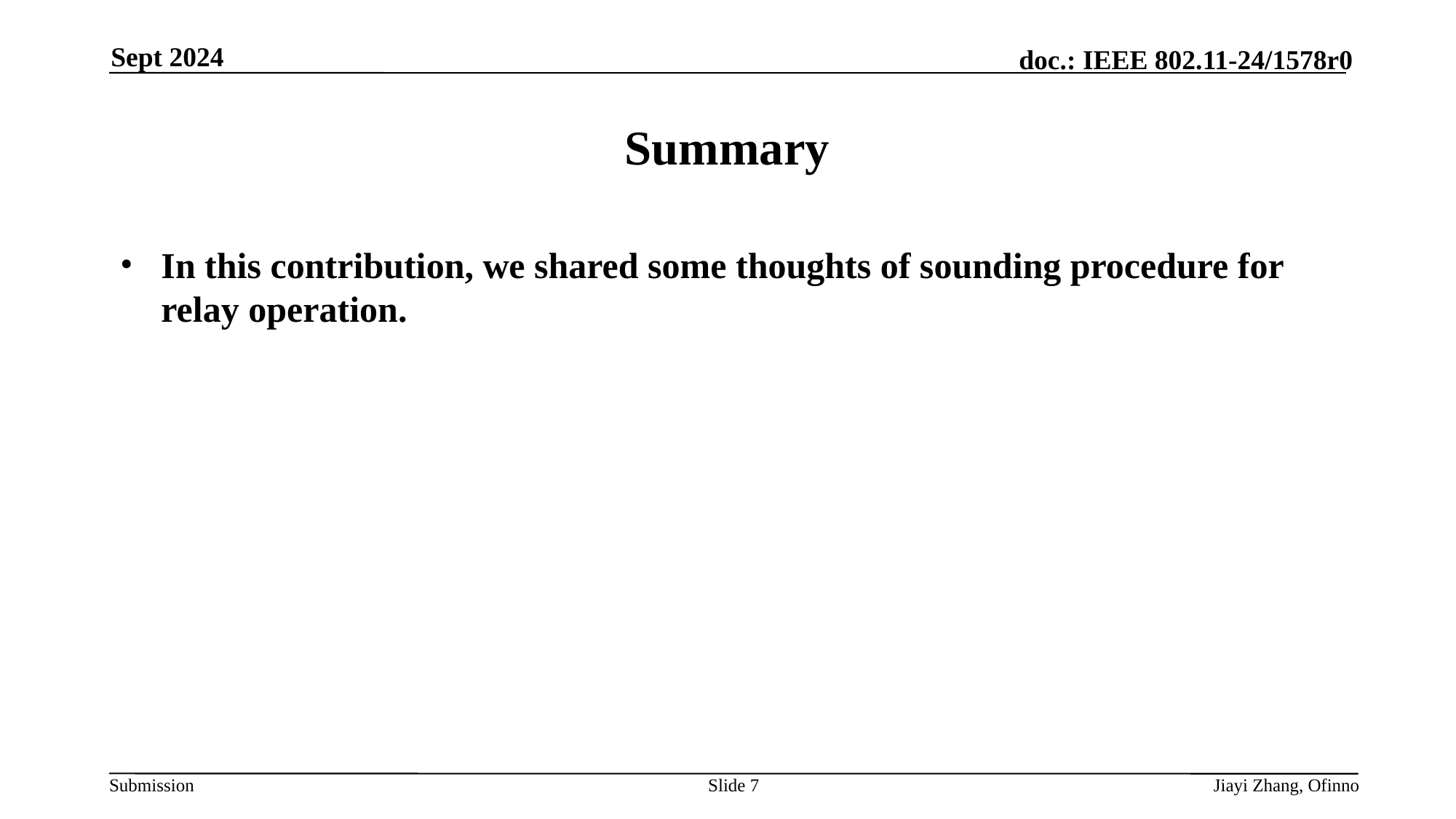

Sept 2024
# Summary
In this contribution, we shared some thoughts of sounding procedure for relay operation.
Slide 7
Jiayi Zhang, Ofinno